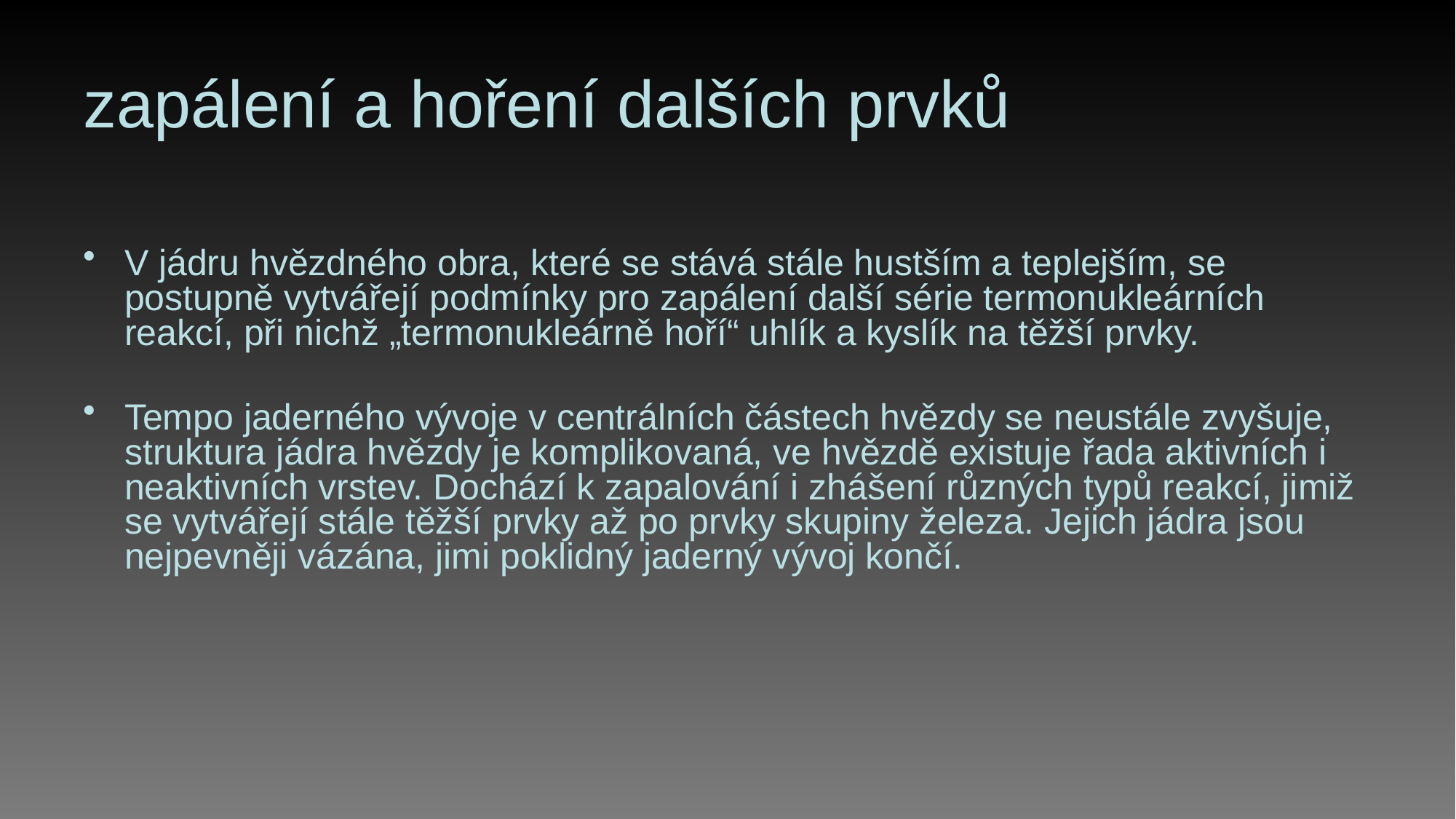

# zapálení a hoření dalších prvků

V jádru hvězdného obra, které se stává stále hustším a teplejším, se postupně vytvářejí podmínky pro zapálení další série termonukleárních reakcí, při nichž „termonukleárně hoří“ uhlík a kyslík na těžší prvky.

Tempo jaderného vývoje v centrálních částech hvězdy se neustále zvyšuje, struktura jádra hvězdy je komplikovaná, ve hvězdě existuje řada aktivních i neaktivních vrstev. Dochází k zapalování i zhášení různých typů reakcí, jimiž se vytvářejí stále těžší prvky až po prvky skupiny železa. Jejich jádra jsou nejpevněji vázána, jimi poklidný jaderný vývoj končí.